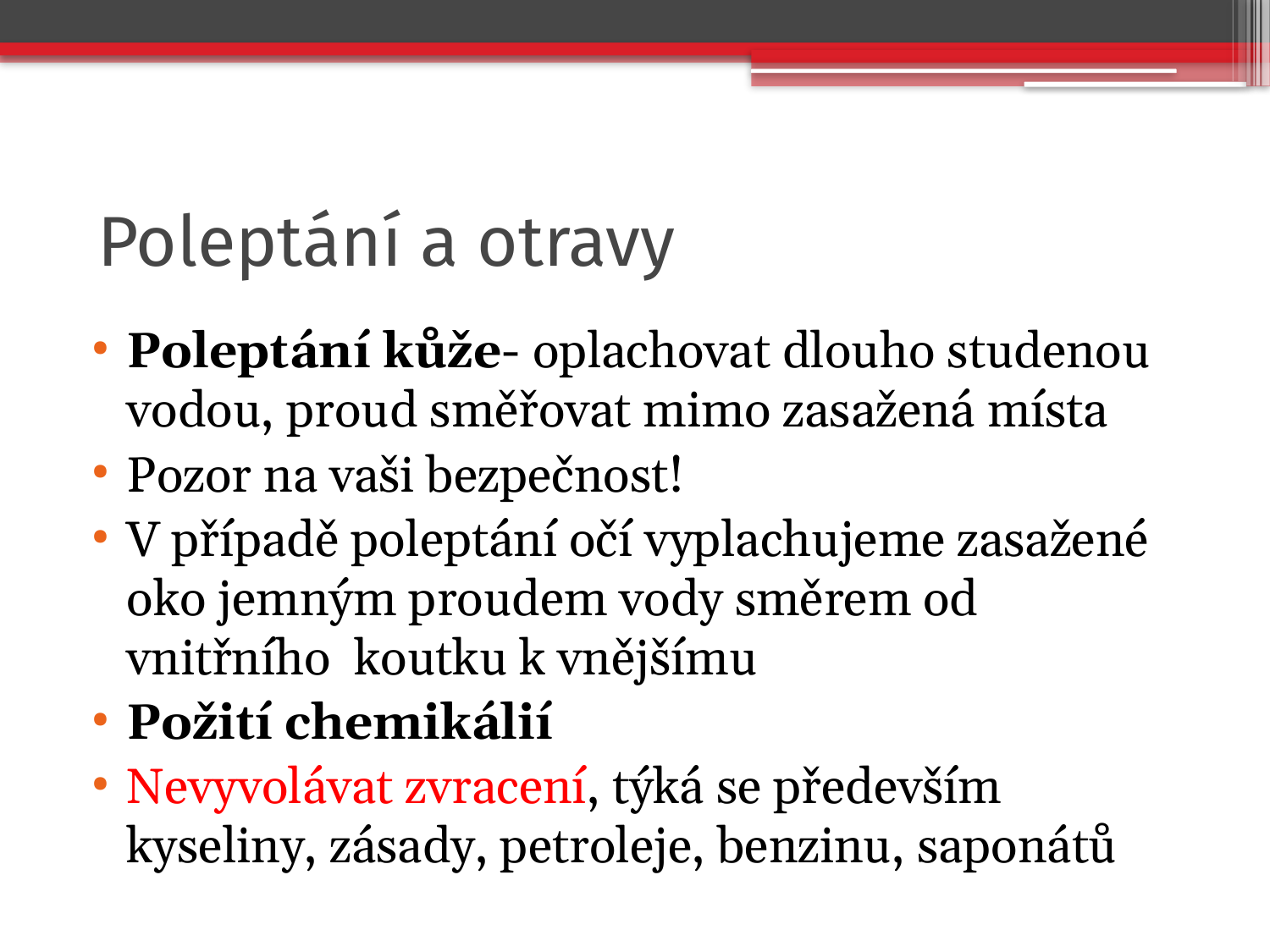

# Poleptání a otravy
Poleptání kůže- oplachovat dlouho studenou vodou, proud směřovat mimo zasažená místa
Pozor na vaši bezpečnost!
V případě poleptání očí vyplachujeme zasažené oko jemným proudem vody směrem od vnitřního  koutku k vnějšímu
Požití chemikálií
Nevyvolávat zvracení, týká se především kyseliny, zásady, petroleje, benzinu, saponátů